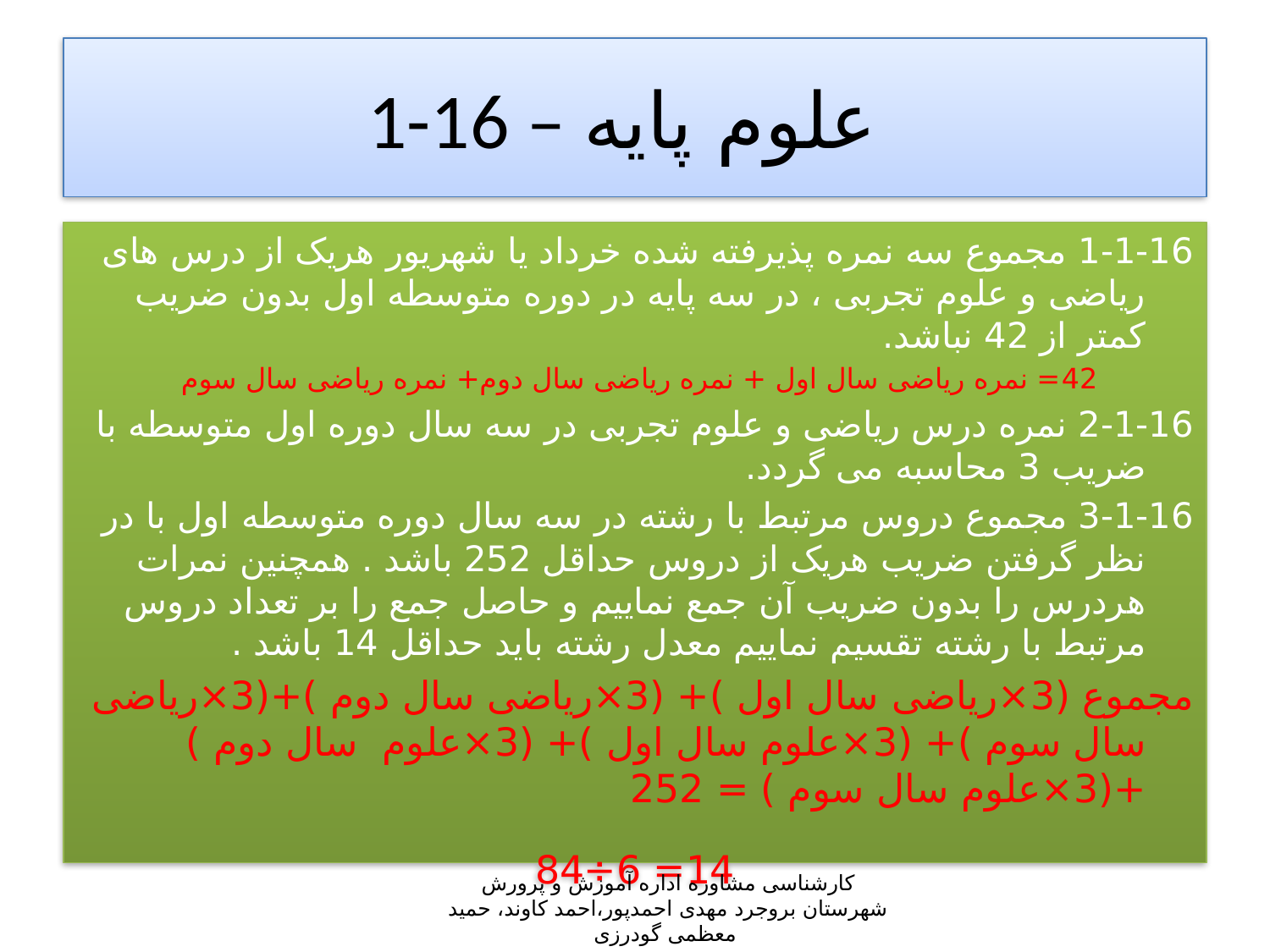

# 1-16 – علوم پایه
1-1-16 مجموع سه نمره پذیرفته شده خرداد یا شهریور هریک از درس های ریاضی و علوم تجربی ، در سه پایه در دوره متوسطه اول بدون ضریب کمتر از 42 نباشد.
42= نمره ریاضی سال اول + نمره ریاضی سال دوم+ نمره ریاضی سال سوم
2-1-16 نمره درس ریاضی و علوم تجربی در سه سال دوره اول متوسطه با ضریب 3 محاسبه می گردد.
3-1-16 مجموع دروس مرتبط با رشته در سه سال دوره متوسطه اول با در نظر گرفتن ضریب هریک از دروس حداقل 252 باشد . همچنین نمرات هردرس را بدون ضریب آن جمع نماییم و حاصل جمع را بر تعداد دروس مرتبط با رشته تقسیم نماییم معدل رشته باید حداقل 14 باشد .
مجموع (3×ریاضی سال اول )+ (3×ریاضی سال دوم )+(3×ریاضی سال سوم )+ (3×علوم سال اول )+ (3×علوم  سال دوم )+(3×علوم سال سوم ) = 252

14= 6÷84
کارشناسی مشاوره اداره آموزش و پرورش شهرستان بروجرد مهدی احمدپور،احمد کاوند، حمید معظمی گودرزی